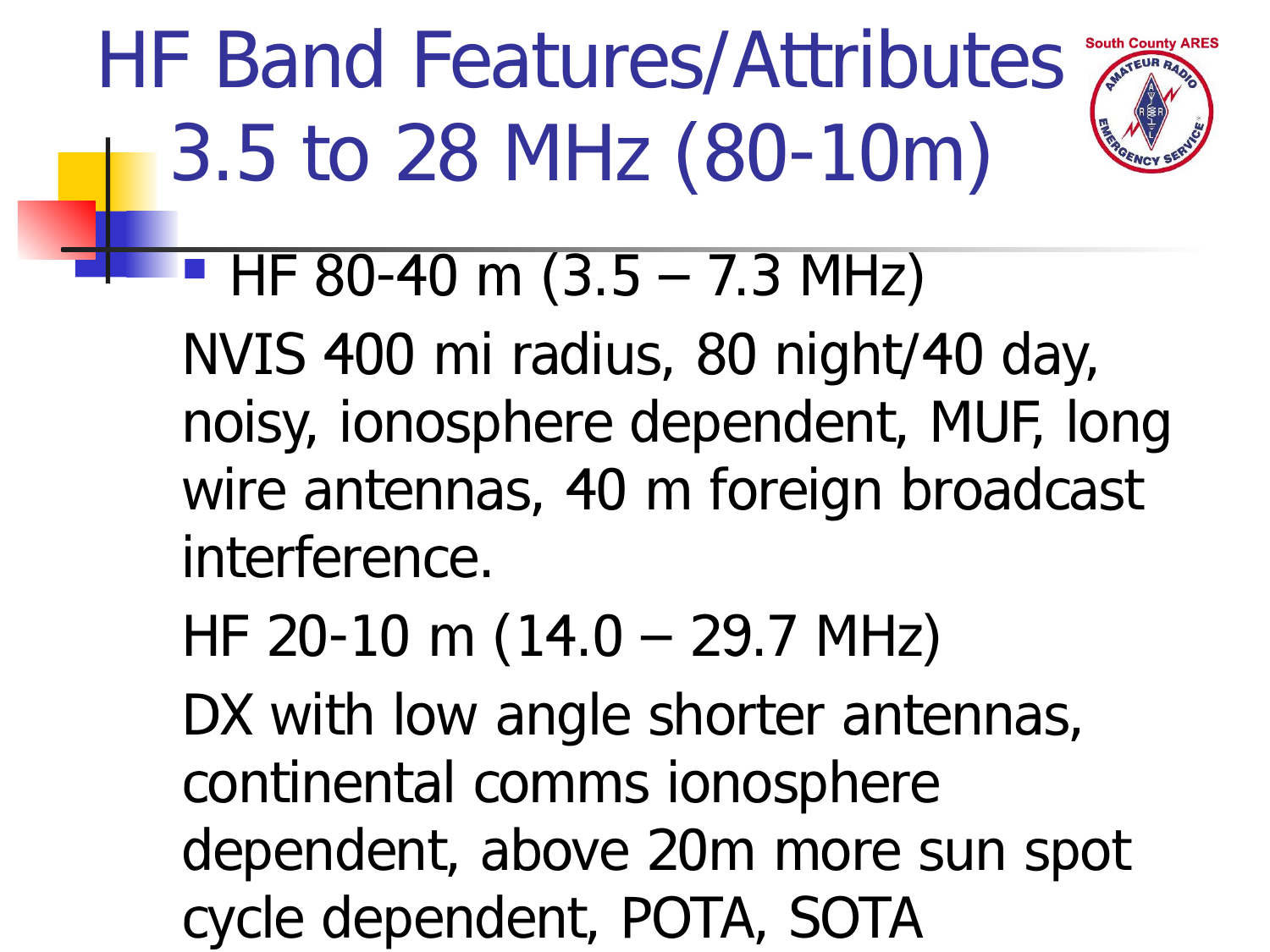

# HF Band Features/Attributes 3.5 to 28 MHz (80-10m)
HF 80-40 m (3.5 – 7.3 MHz)
NVIS 400 mi radius, 80 night/40 day, noisy, ionosphere dependent, MUF, long wire antennas, 40 m foreign broadcast interference.
HF 20-10 m (14.0 – 29.7 MHz)
DX with low angle shorter antennas, continental comms ionosphere dependent, above 20m more sun spot cycle dependent, POTA, SOTA